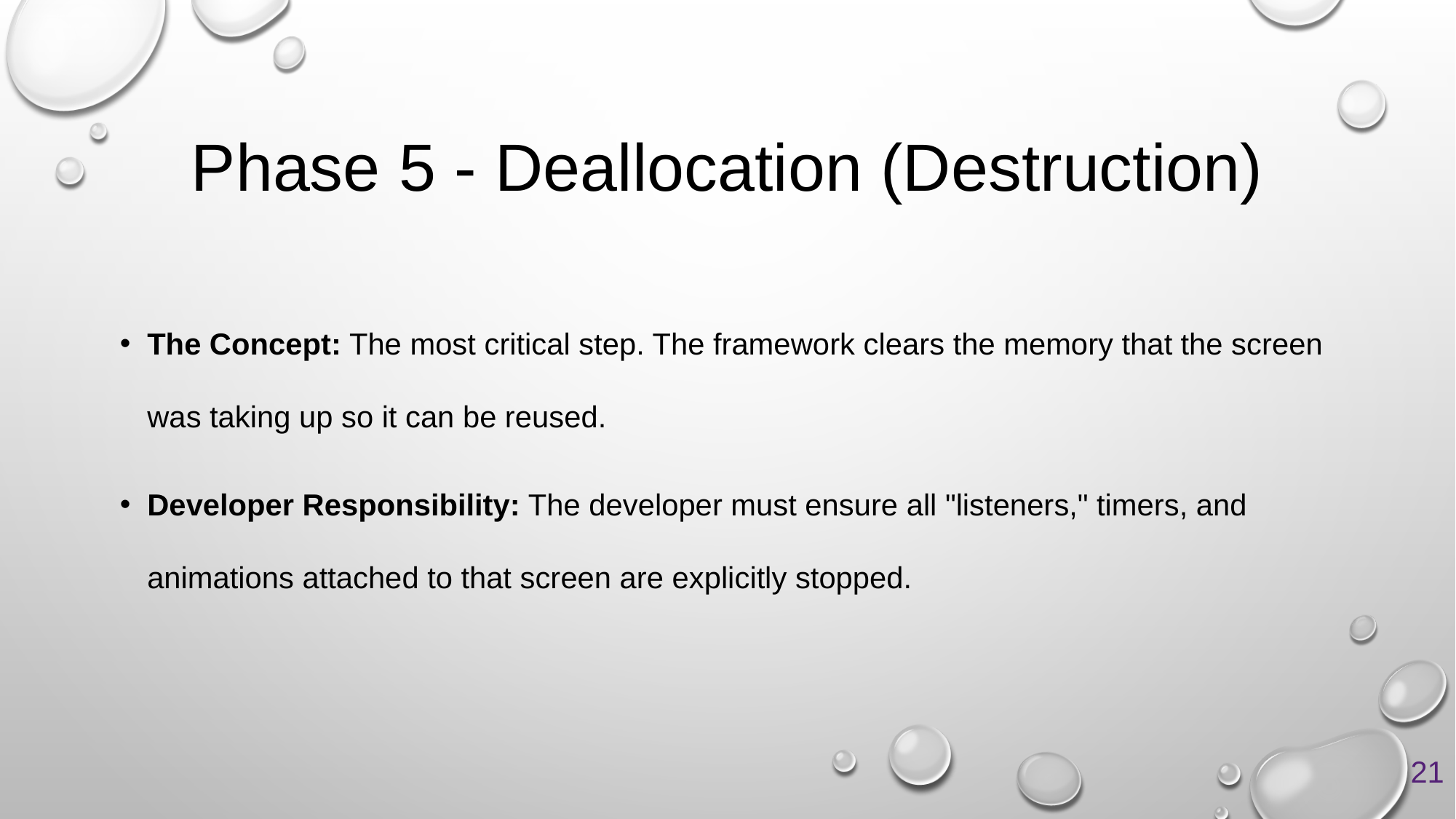

# Phase 5 - Deallocation (Destruction)
The Concept: The most critical step. The framework clears the memory that the screen was taking up so it can be reused.
Developer Responsibility: The developer must ensure all "listeners," timers, and animations attached to that screen are explicitly stopped.
21